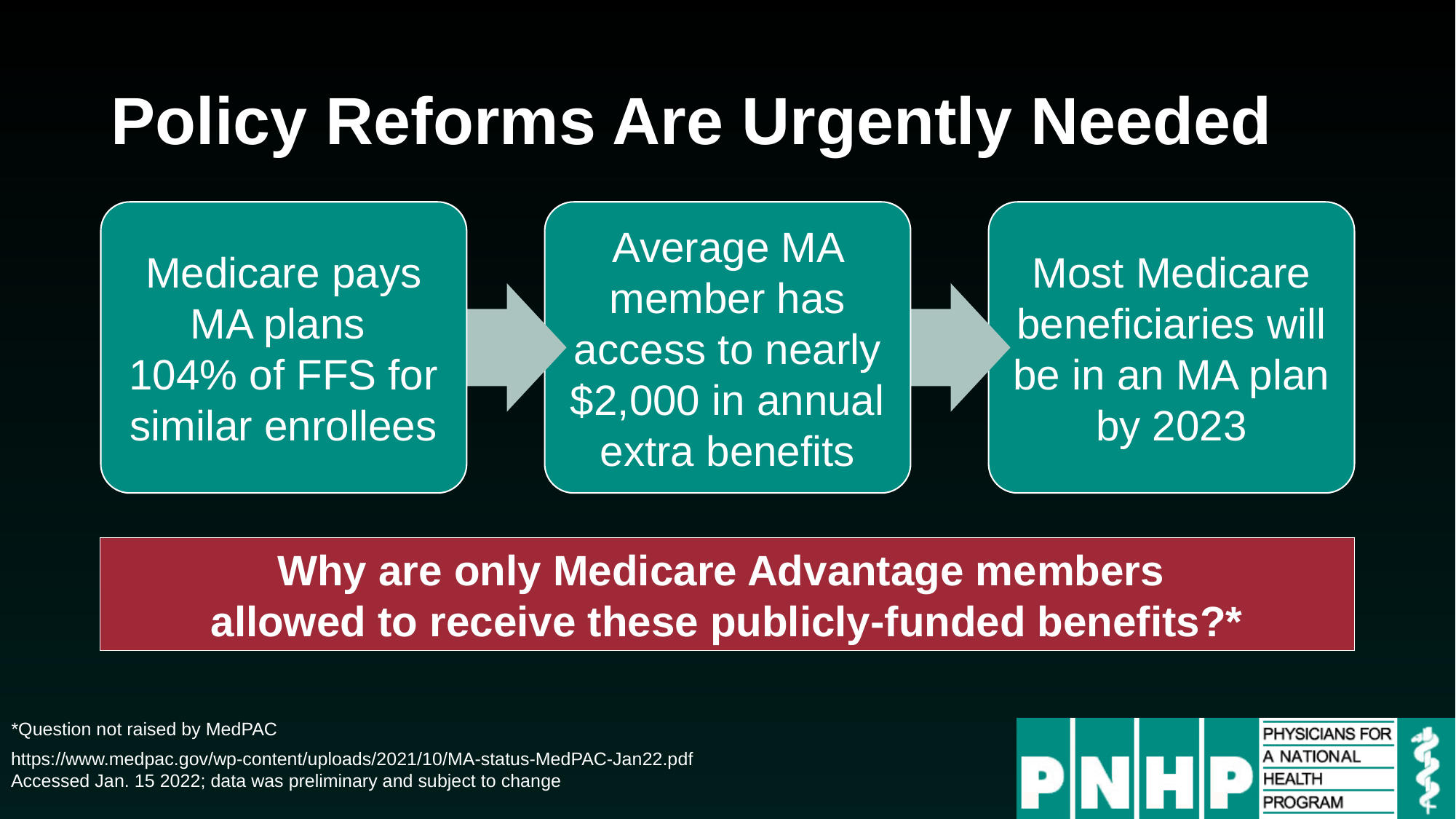

# Policy Reforms Are Urgently Needed
Medicare pays MA plans
104% of FFS for similar enrollees
Average MA member has access to nearly $2,000 in annual extra benefits
Most Medicare beneficiaries will be in an MA plan by 2023

Why are only Medicare Advantage members
allowed to receive these publicly-funded benefits?*

*Question not raised by MedPAC
https://www.medpac.gov/wp-content/uploads/2021/10/MA-status-MedPAC-Jan22.pdf
Accessed Jan. 15 2022; data was preliminary and subject to change